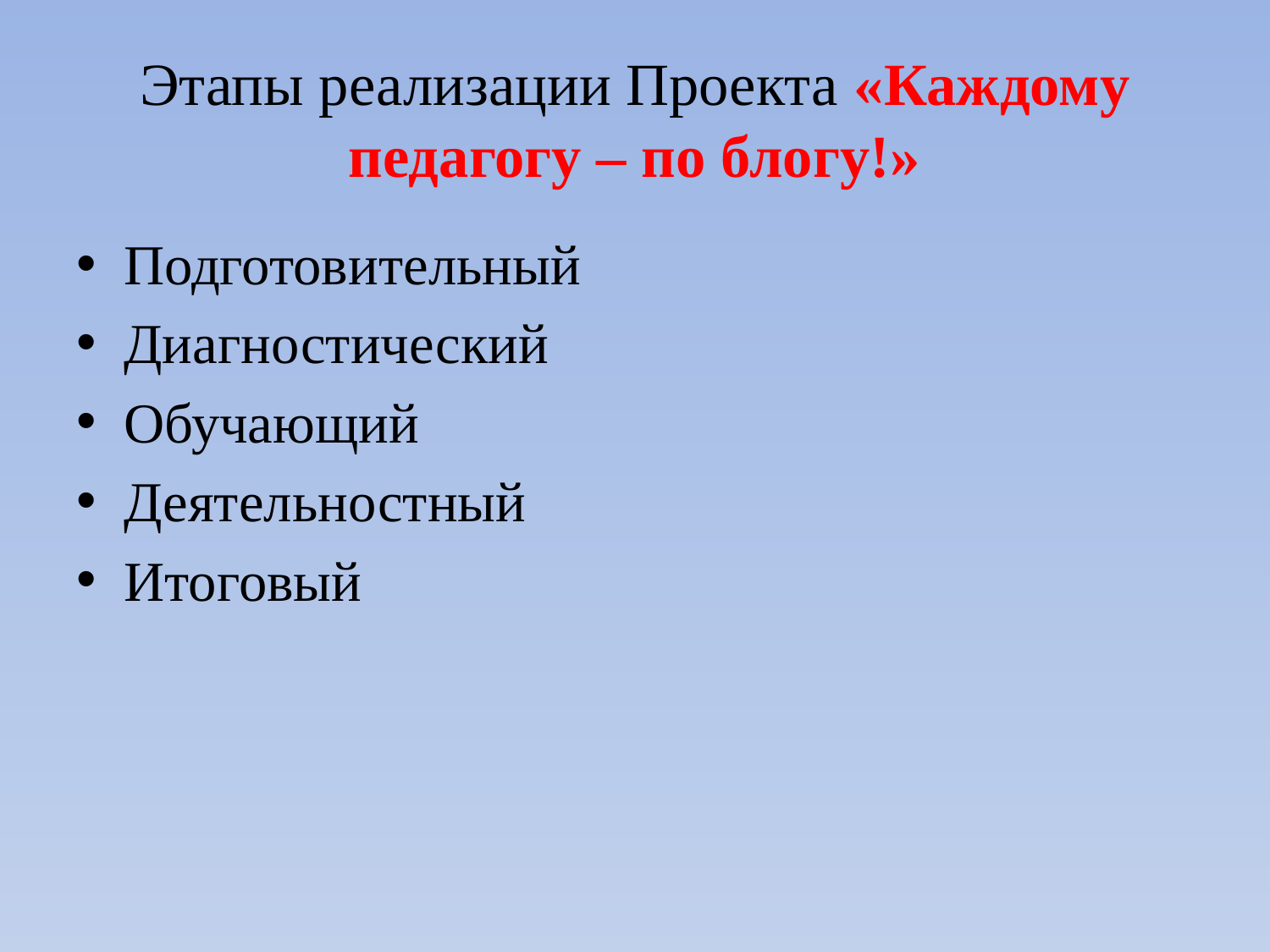

# Этапы реализации Проекта «Каждому педагогу – по блогу!»
Подготовительный
Диагностический
Обучающий
Деятельностный
Итоговый